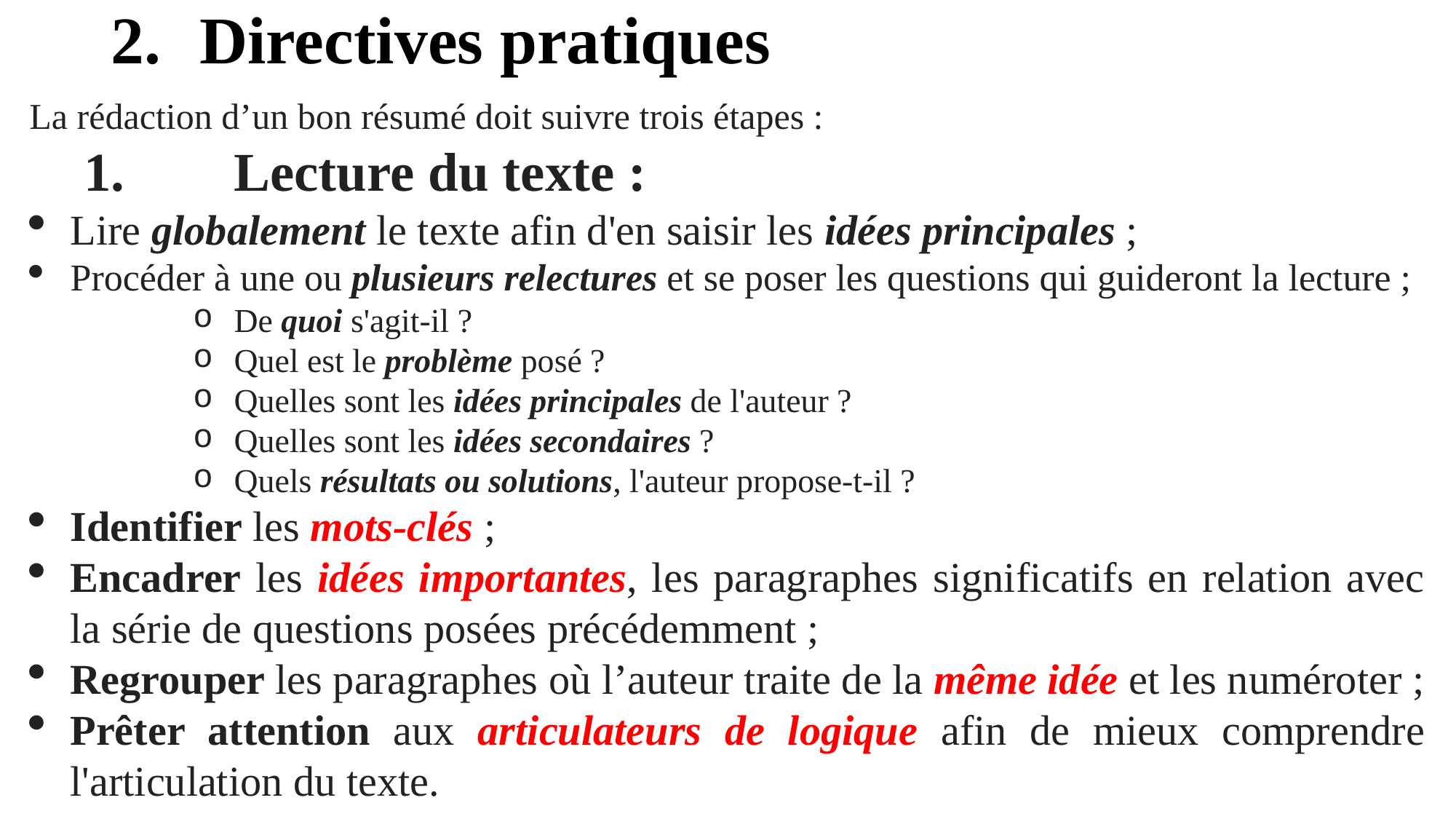

# Directives pratiques
La rédaction d’un bon résumé doit suivre trois étapes :
 Lecture du texte :
Lire globalement le texte afin d'en saisir les idées principales ;
Procéder à une ou plusieurs relectures et se poser les questions qui guideront la lecture ;
De quoi s'agit-il ?
Quel est le problème posé ?
Quelles sont les idées principales de l'auteur ?
Quelles sont les idées secondaires ?
Quels résultats ou solutions, l'auteur propose-t-il ?
Identifier les mots-clés ;
Encadrer les idées importantes, les paragraphes significatifs en relation avec la série de questions posées précédemment ;
Regrouper les paragraphes où l’auteur traite de la même idée et les numéroter ;
Prêter attention aux articulateurs de logique afin de mieux comprendre l'articulation du texte.